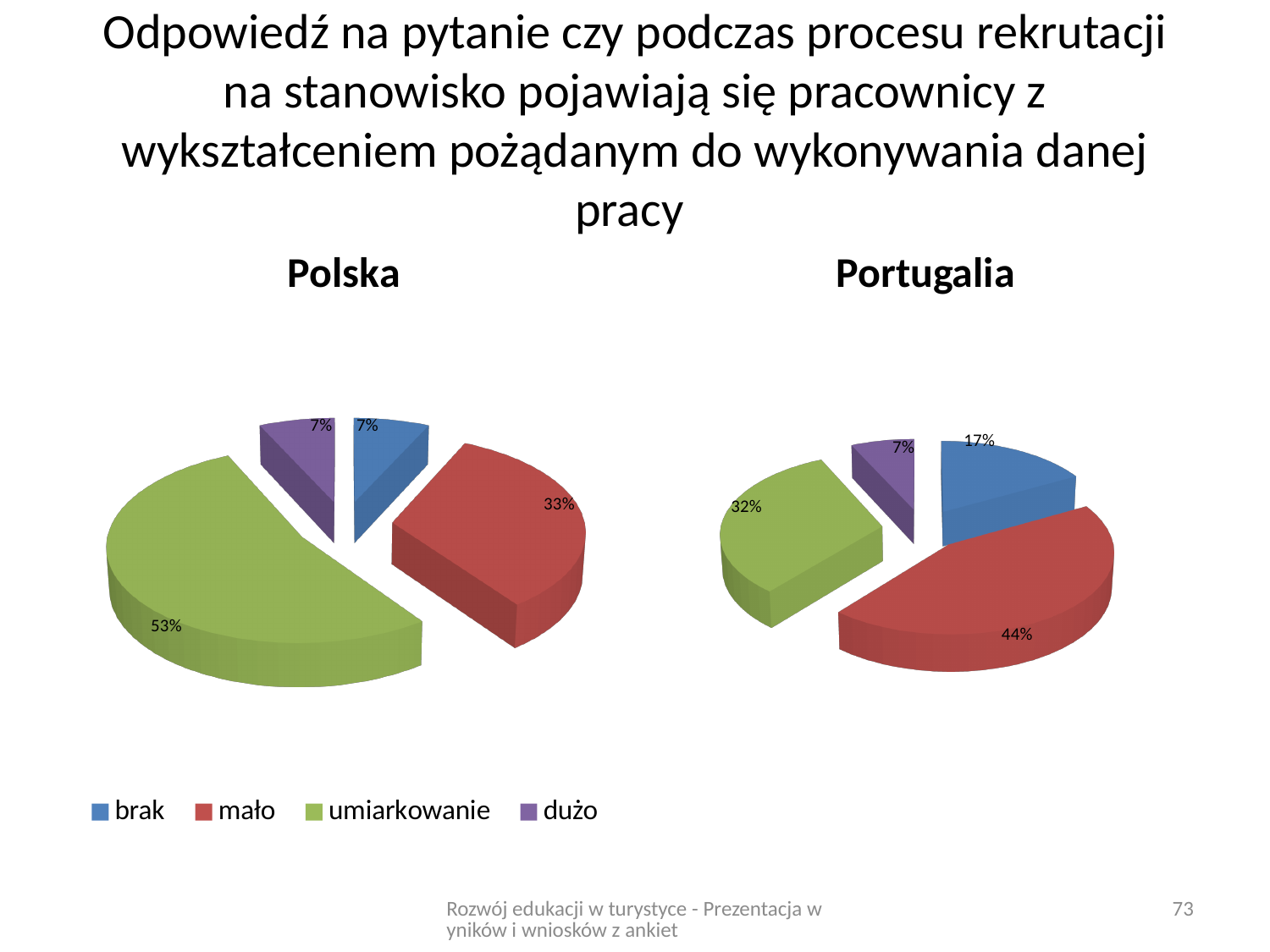

# Odpowiedź na pytanie czy podczas procesu rekrutacji na stanowisko pojawiają się pracownicy z wykształceniem pożądanym do wykonywania danej pracy
Polska
Portugalia

[unsupported chart]

[unsupported chart]

Rozwój edukacji w turystyce - Prezentacja wyników i wniosków z ankiet
73